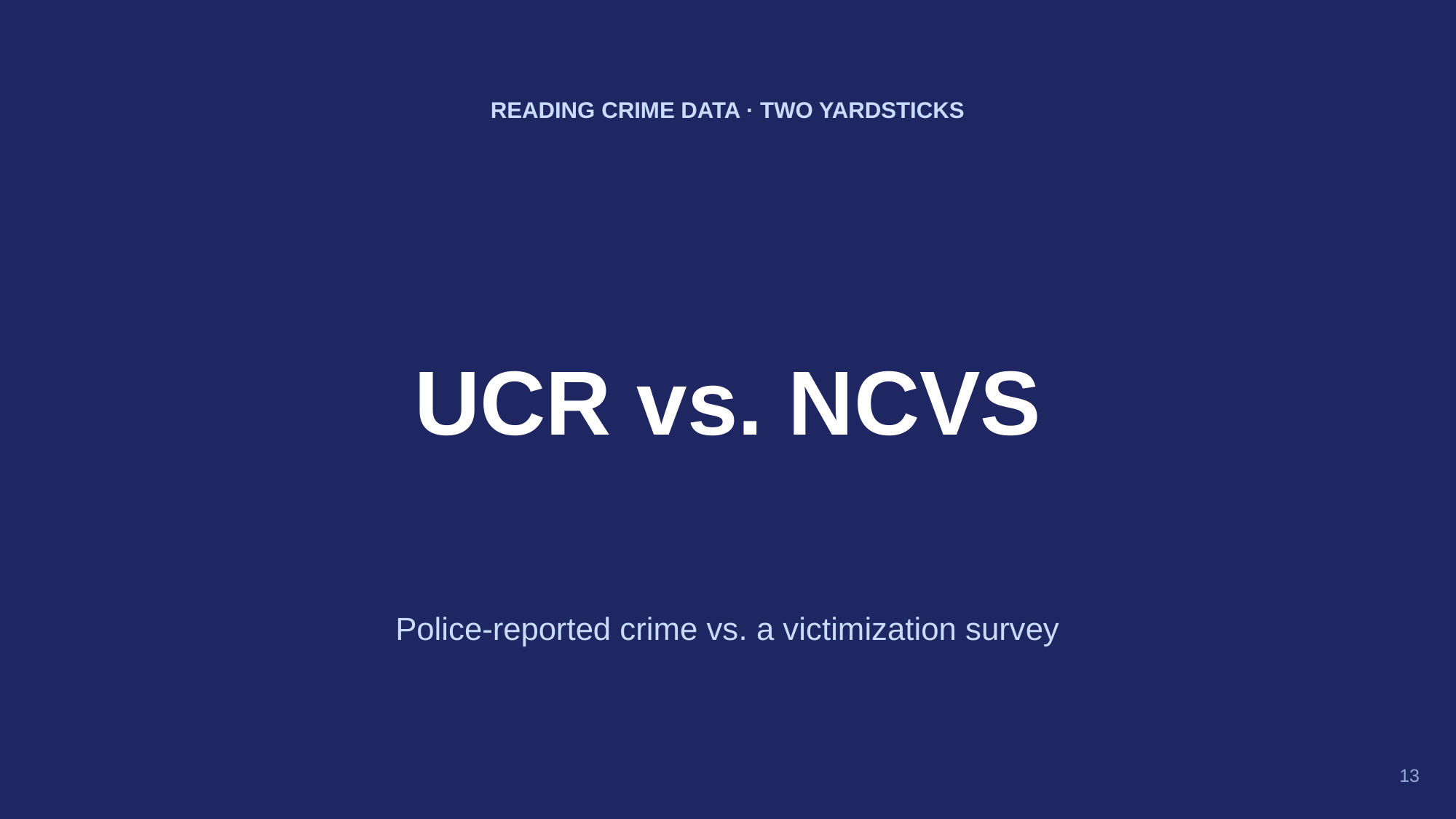

READING CRIME DATA · TWO YARDSTICKS
UCR vs. NCVS
Police-reported crime vs. a victimization survey
13